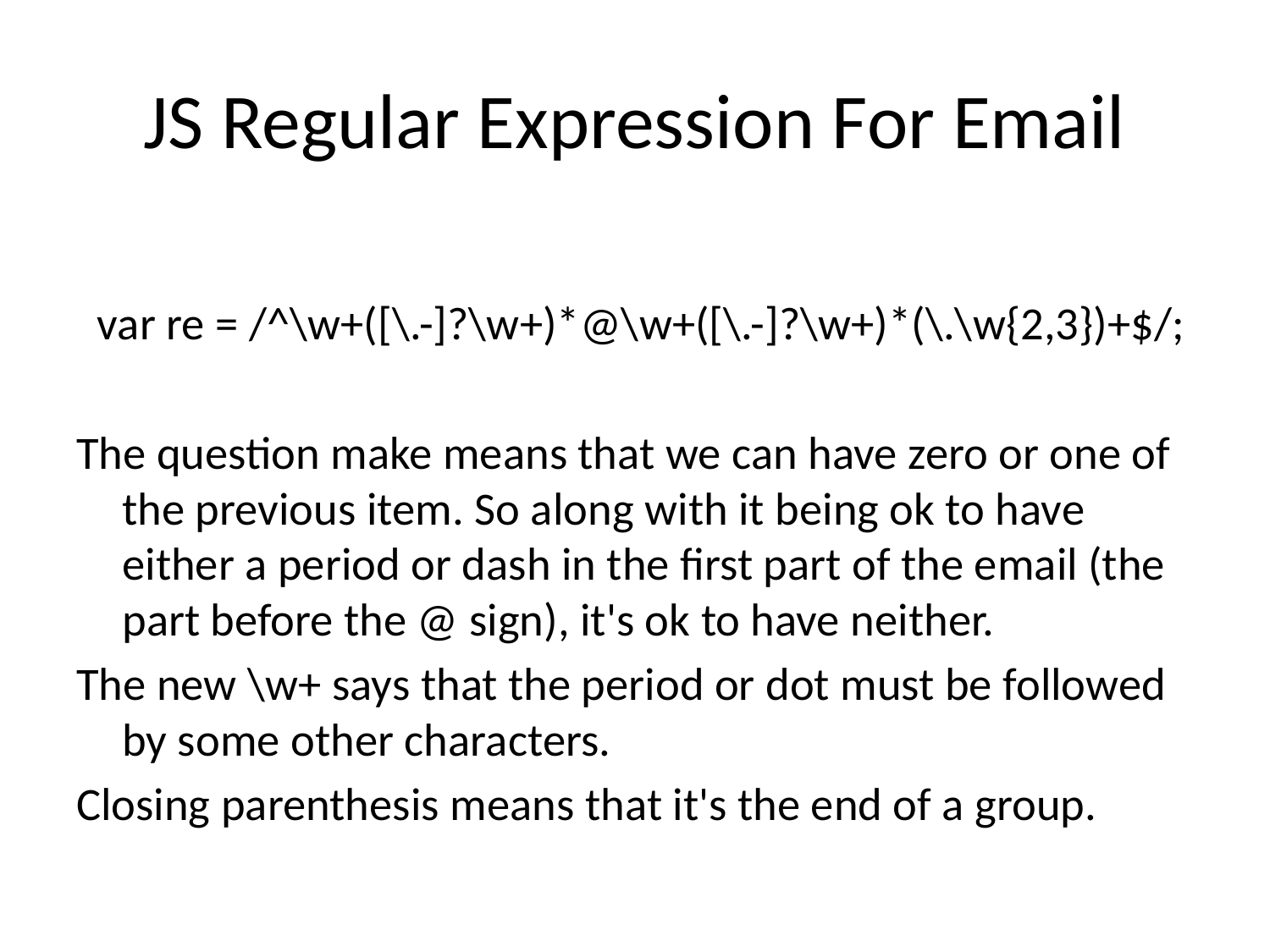

# JS Regular Expression For Email

  var re = /^\w+([\.-]?\w+)*@\w+([\.-]?\w+)*(\.\w{2,3})+$/;

The question make means that we can have zero or one of the previous item. So along with it being ok to have either a period or dash in the first part of the email (the part before the @ sign), it's ok to have neither.
The new \w+ says that the period or dot must be followed by some other characters.
Closing parenthesis means that it's the end of a group.